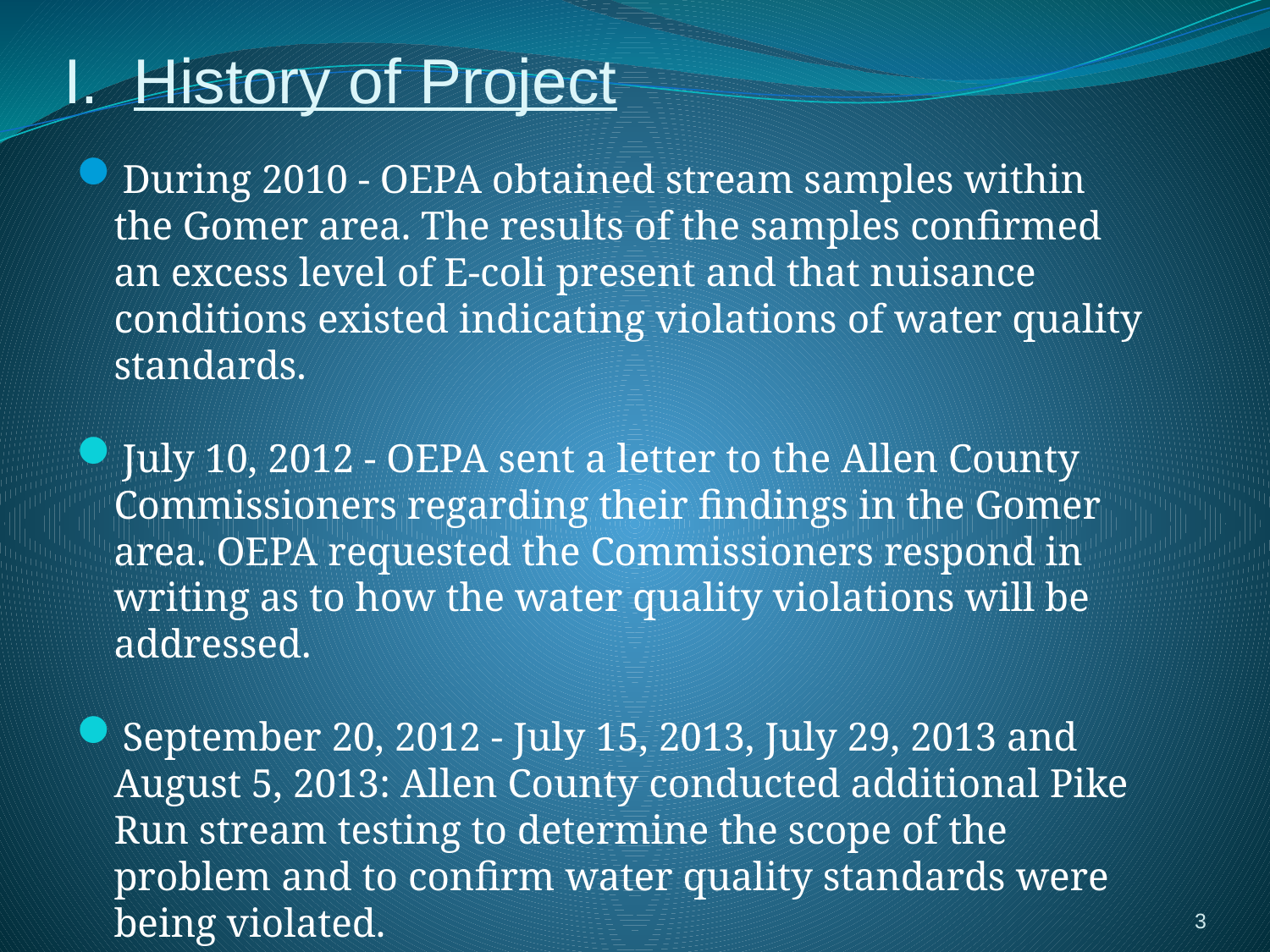

# I.  History of Project
During 2010 - OEPA obtained stream samples within the Gomer area. The results of the samples confirmed an excess level of E-coli present and that nuisance conditions existed indicating violations of water quality standards.

July 10, 2012 - OEPA sent a letter to the Allen County Commissioners regarding their findings in the Gomer area. OEPA requested the Commissioners respond in writing as to how the water quality violations will be addressed.

September 20, 2012 - July 15, 2013, July 29, 2013 and August 5, 2013: Allen County conducted additional Pike Run stream testing to determine the scope of the problem and to confirm water quality standards were being violated.

3